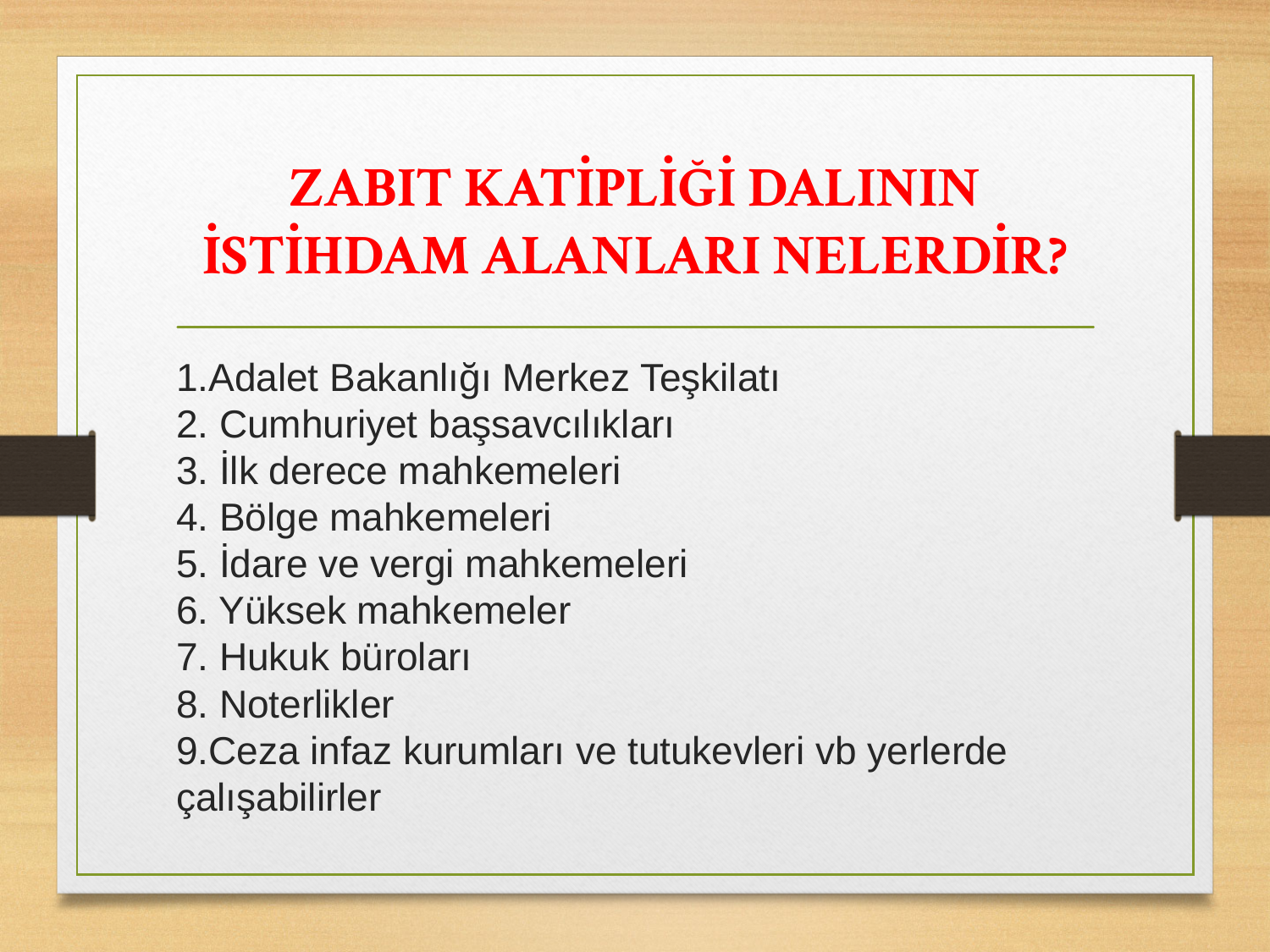

# ZABIT KATİPLİĞİ DALININ İSTİHDAM ALANLARI NELERDİR?
1.Adalet Bakanlığı Merkez Teşkilatı
2. Cumhuriyet başsavcılıkları
3. İlk derece mahkemeleri
4. Bölge mahkemeleri
5. İdare ve vergi mahkemeleri
6. Yüksek mahkemeler
7. Hukuk büroları
8. Noterlikler
9.Ceza infaz kurumları ve tutukevleri vb yerlerde çalışabilirler